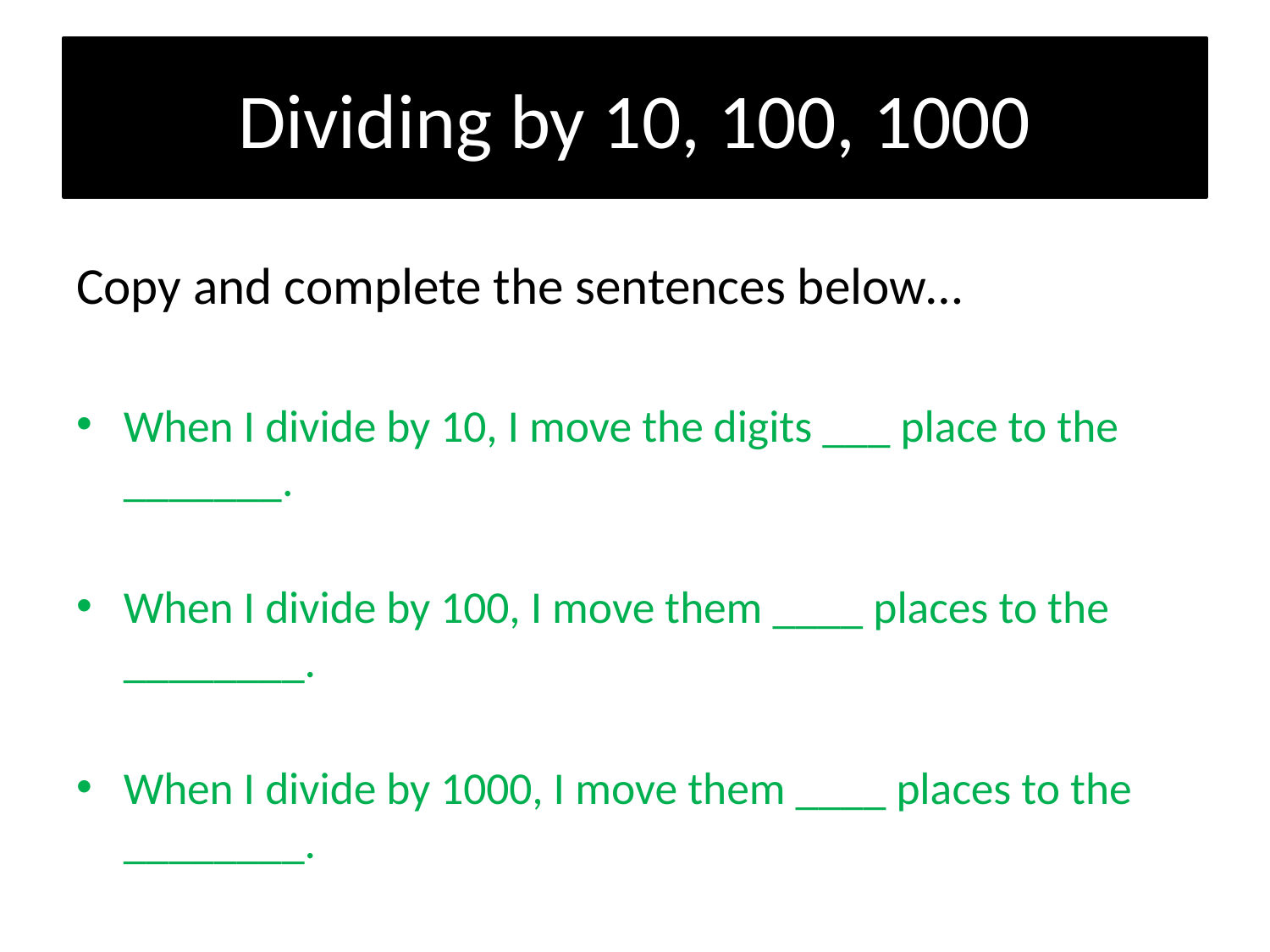

# Dividing by 10, 100, 1000
Copy and complete the sentences below…

When I divide by 10, I move the digits ___ place to the _______.

When I divide by 100, I move them ____ places to the ________.

When I divide by 1000, I move them ____ places to the ________.